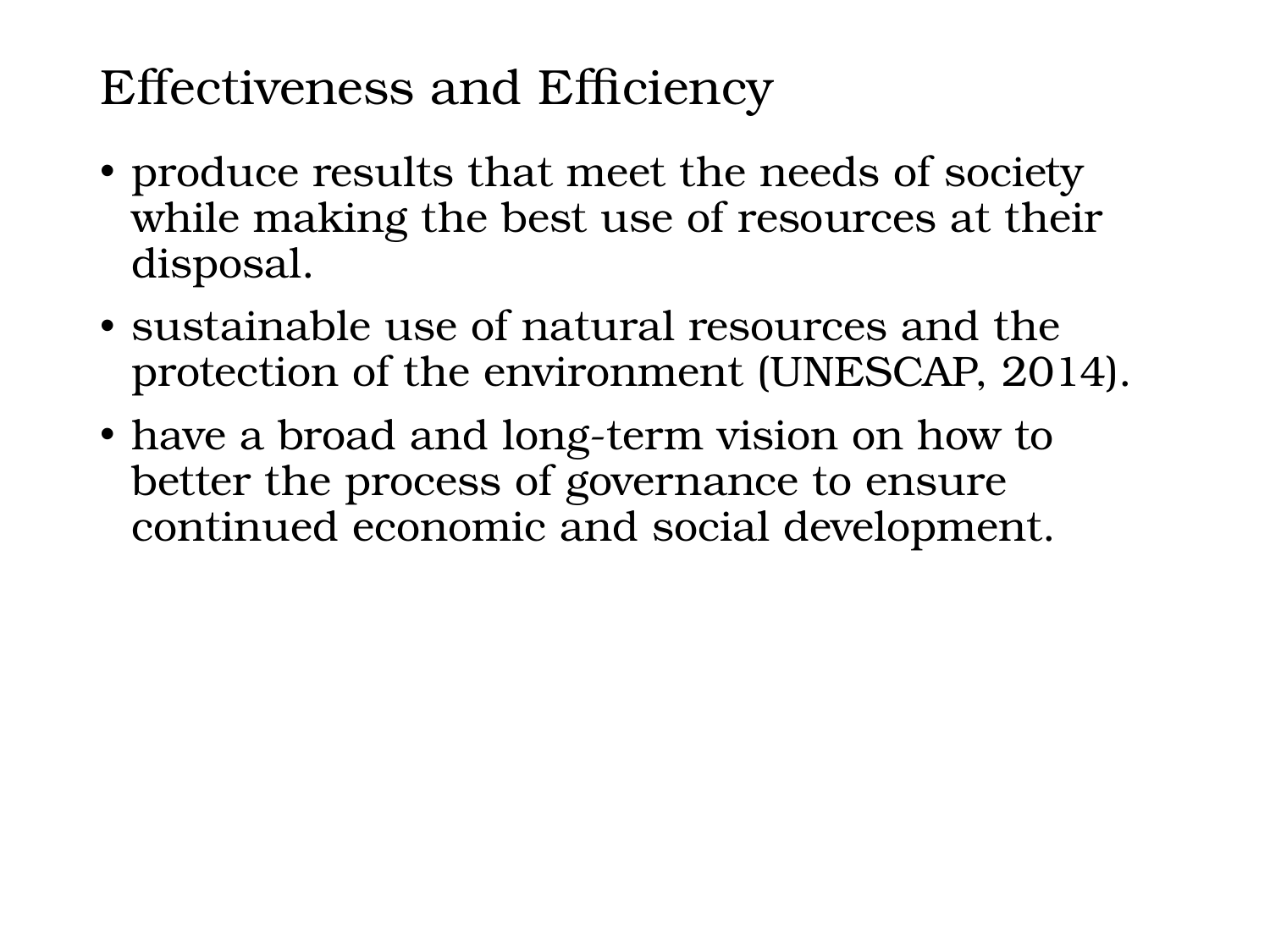

# Effectiveness and Efficiency
produce results that meet the needs of society while making the best use of resources at their disposal.
sustainable use of natural resources and the protection of the environment (UNESCAP, 2014).
have a broad and long-term vision on how to better the process of governance to ensure continued economic and social development.